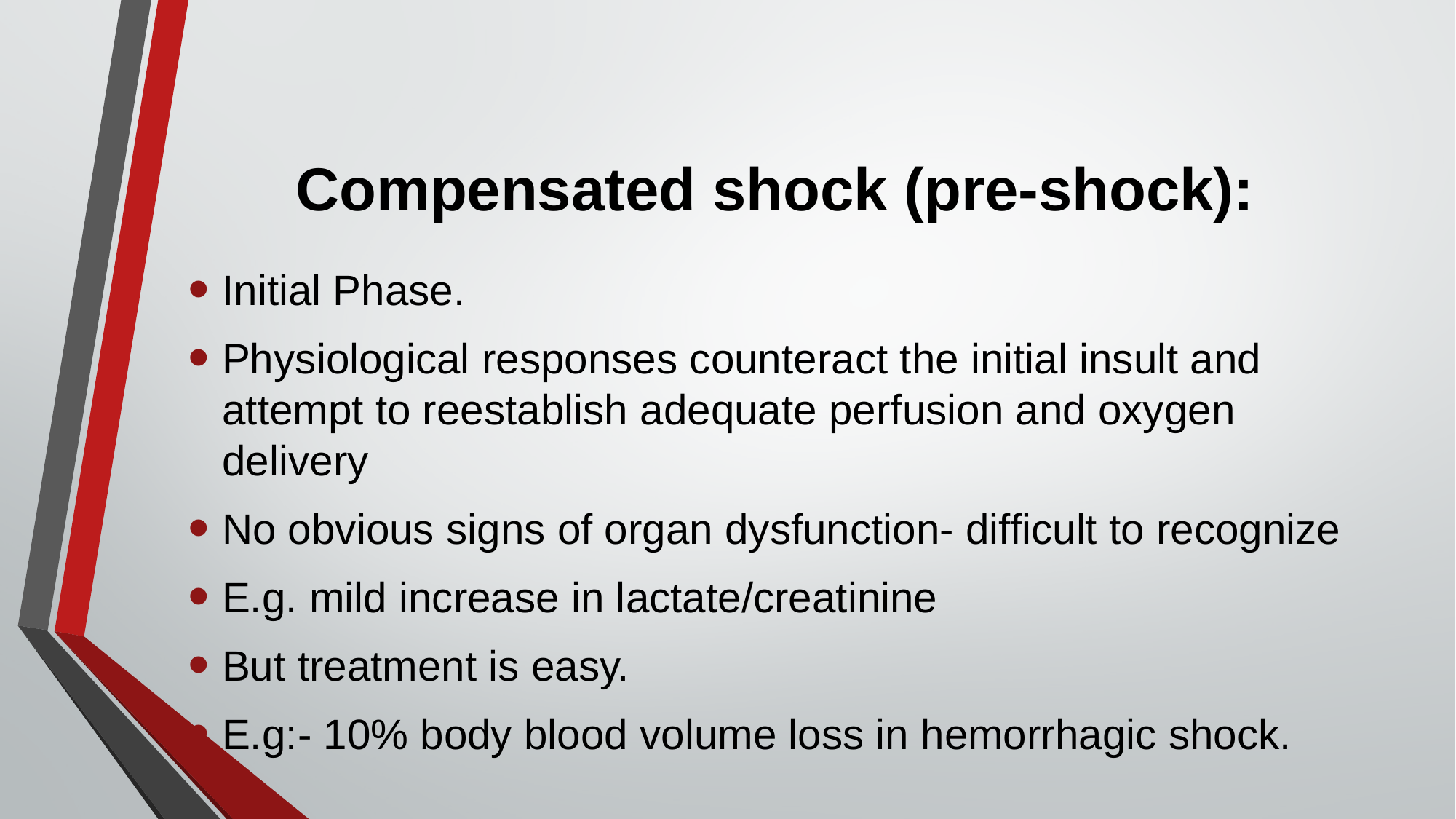

# Compensated shock (pre-shock):
Initial Phase.
Physiological responses counteract the initial insult and attempt to reestablish adequate perfusion and oxygen delivery
No obvious signs of organ dysfunction- difficult to recognize
E.g. mild increase in lactate/creatinine
But treatment is easy.
E.g:- 10% body blood volume loss in hemorrhagic shock.